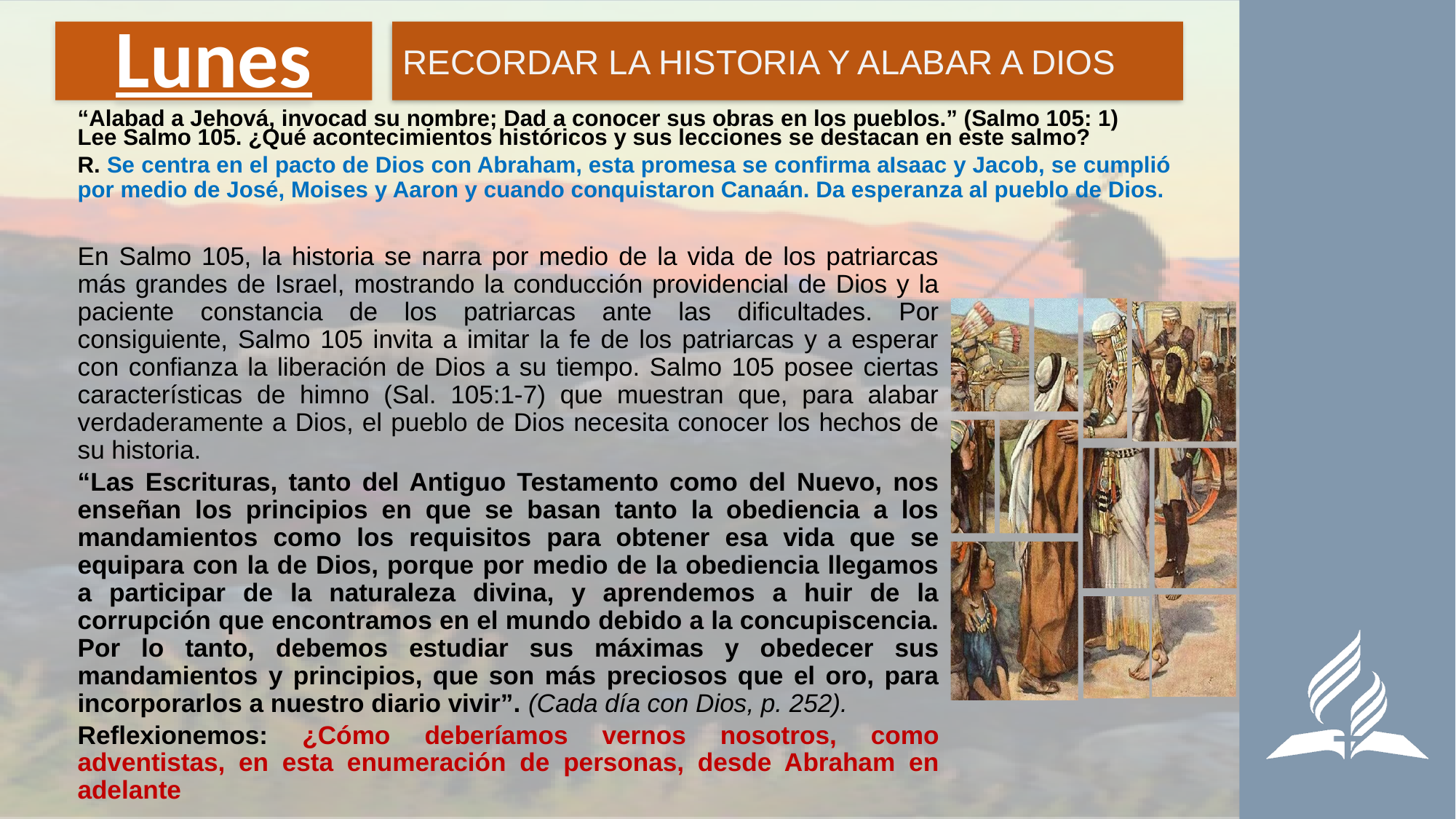

# Lunes
RECORDAR LA HISTORIA Y ALABAR A DIOS
“Alabad a Jehová, invocad su nombre; Dad a conocer sus obras en los pueblos.” (Salmo 105: 1)
Lee Salmo 105. ¿Qué acontecimientos históricos y sus lecciones se destacan en este salmo?
R. Se centra en el pacto de Dios con Abraham, esta promesa se confirma aIsaac y Jacob, se cumplió por medio de José, Moises y Aaron y cuando conquistaron Canaán. Da esperanza al pueblo de Dios.

En Salmo 105, la historia se narra por medio de la vida de los patriarcas más grandes de Israel, mostrando la conducción providencial de Dios y la paciente constancia de los patriarcas ante las dificultades. Por consiguiente, Salmo 105 invita a imitar la fe de los patriarcas y a esperar con confianza la liberación de Dios a su tiempo. Salmo 105 posee ciertas características de himno (Sal. 105:1-7) que muestran que, para alabar verdaderamente a Dios, el pueblo de Dios necesita conocer los hechos de su historia.
“Las Escrituras, tanto del Antiguo Testamento como del Nuevo, nos enseñan los principios en que se basan tanto la obediencia a los mandamientos como los requisitos para obtener esa vida que se equipara con la de Dios, porque por medio de la obediencia llegamos a participar de la naturaleza divina, y aprendemos a huir de la corrupción que encontramos en el mundo debido a la concupiscencia. Por lo tanto, debemos estudiar sus máximas y obedecer sus mandamientos y principios, que son más preciosos que el oro, para incorporarlos a nuestro diario vivir”. (Cada día con Dios, p. 252).
Reflexionemos: ¿Cómo deberíamos vernos nosotros, como adventistas, en esta enumeración de personas, desde Abraham en adelante